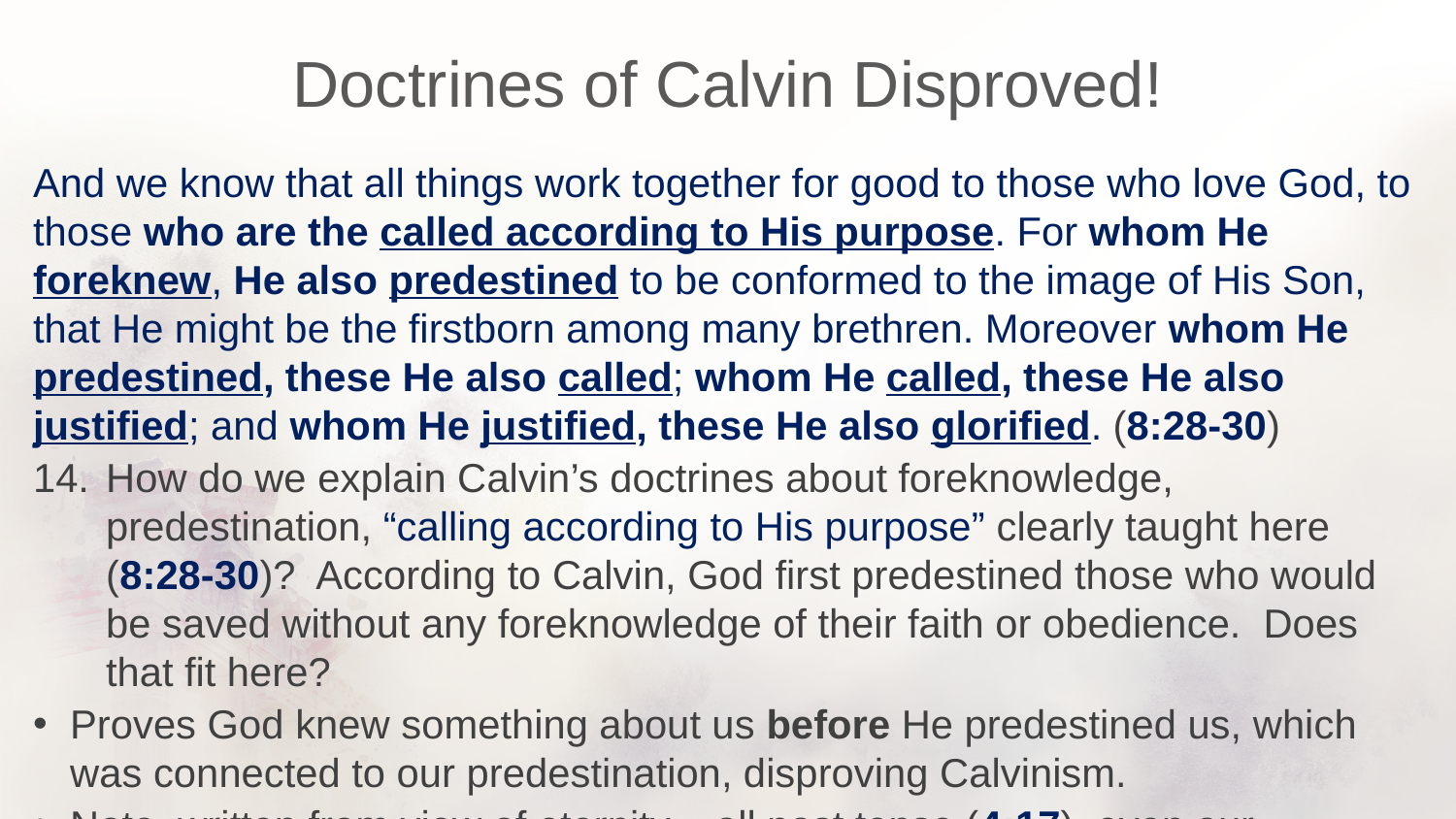

# Doctrines of Calvin Disproved!
And we know that all things work together for good to those who love God, to those who are the called according to His purpose. For whom He foreknew, He also predestined to be conformed to the image of His Son, that He might be the firstborn among many brethren. Moreover whom He predestined, these He also called; whom He called, these He also justified; and whom He justified, these He also glorified. (8:28-30)
How do we explain Calvin’s doctrines about foreknowledge, predestination, “calling according to His purpose” clearly taught here (8:28-30)?  According to Calvin, God first predestined those who would be saved without any foreknowledge of their faith or obedience.  Does that fit here?
Proves God knew something about us before He predestined us, which was connected to our predestination, disproving Calvinism.
Note, written from view of eternity – all past tense (4:17), even our glorification.